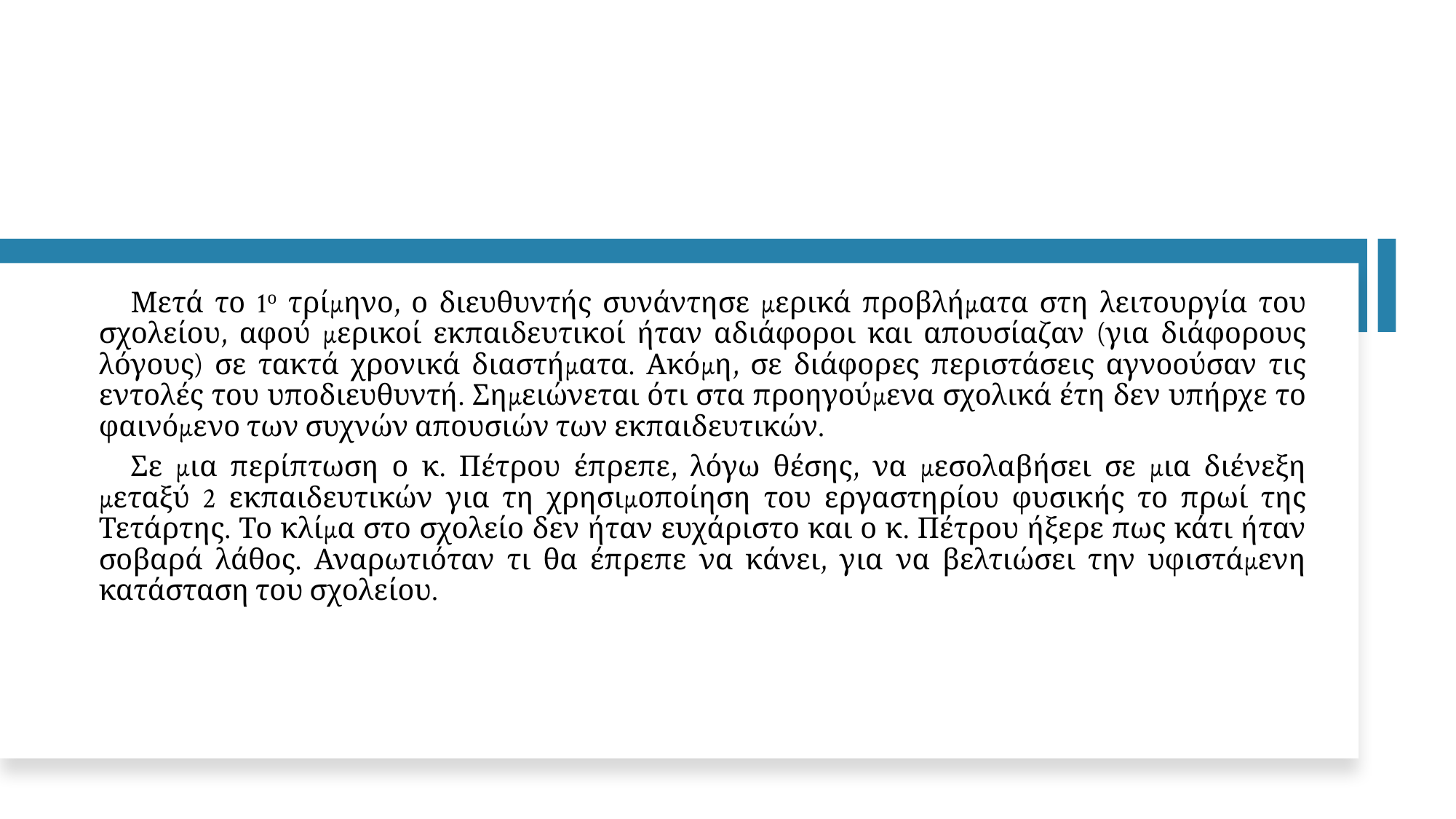

Μετά το 1ο τρίμηνο, ο διευθυντής συνάντησε μερικά προβλήματα στη λειτουργία του σχολείου, αφού μερικοί εκπαιδευτικοί ήταν αδιάφοροι και απουσίαζαν (για διάφορους λόγους) σε τακτά χρονικά διαστήματα. Ακόμη, σε διάφορες περιστάσεις αγνοούσαν τις εντολές του υποδιευθυντή. Σημειώνεται ότι στα προηγούμενα σχολικά έτη δεν υπήρχε το φαινόμενο των συχνών απουσιών των εκπαιδευτικών.
Σε μια περίπτωση ο κ. Πέτρου έπρεπε, λόγω θέσης, να μεσολαβήσει σε μια διένεξη μεταξύ 2 εκπαιδευτικών για τη χρησιμοποίηση του εργαστηρίου φυσικής το πρωί της Τετάρτης. Το κλίμα στο σχολείο δεν ήταν ευχάριστο και ο κ. Πέτρου ήξερε πως κάτι ήταν σοβαρά λάθος. Αναρωτιόταν τι θα έπρεπε να κάνει, για να βελτιώσει την υφιστάμενη κατάσταση του σχολείου.